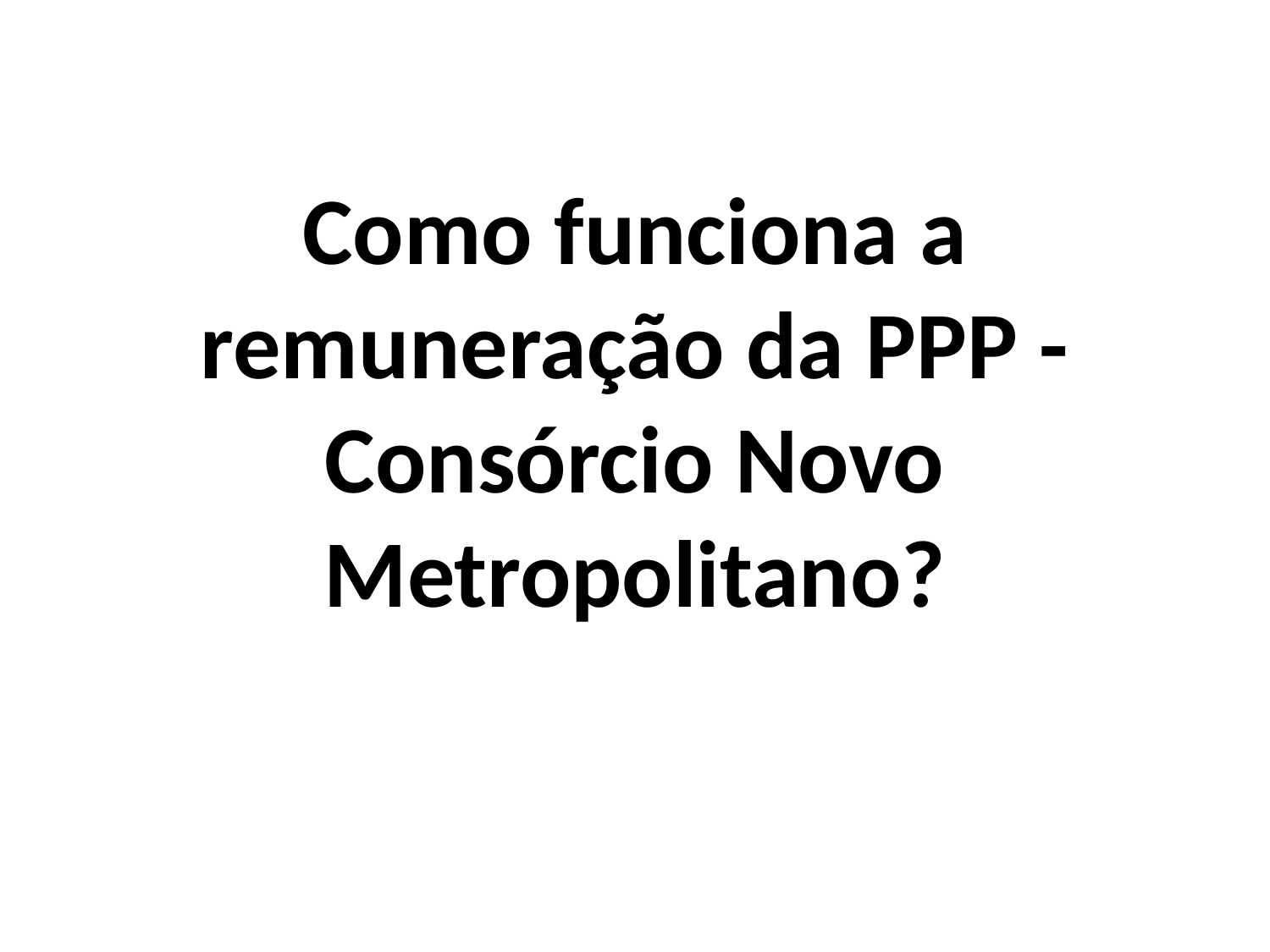

# Como funciona a remuneração da PPP - Consórcio Novo Metropolitano?